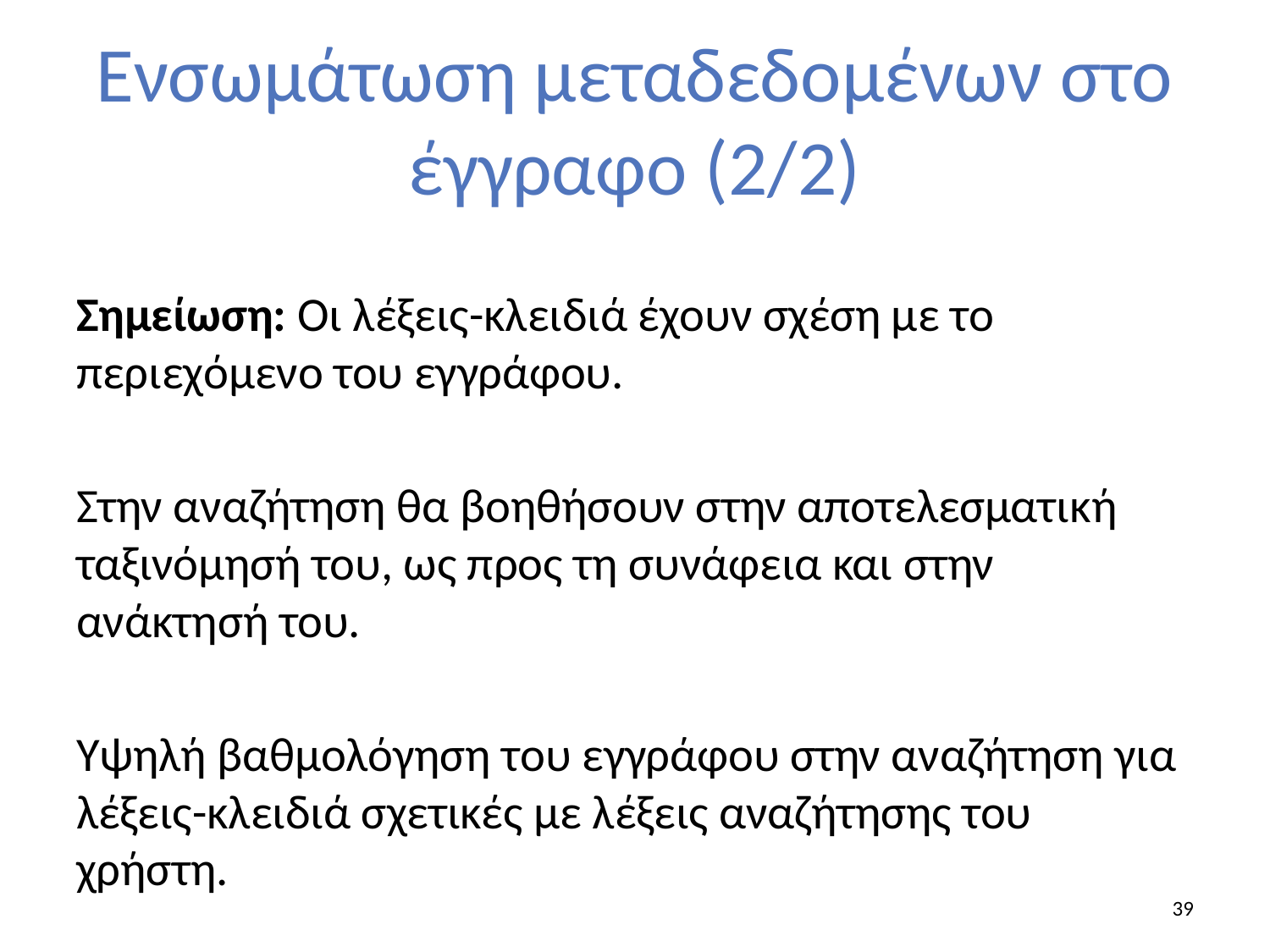

# Ενσωμάτωση μεταδεδομένων στο έγγραφο (2/2)
Σημείωση: Οι λέξεις-κλειδιά έχουν σχέση με το περιεχόμενο του εγγράφου.

Στην αναζήτηση θα βοηθήσουν στην αποτελεσματική ταξινόμησή του, ως προς τη συνάφεια και στην ανάκτησή του.

Υψηλή βαθμολόγηση του εγγράφου στην αναζήτηση για λέξεις-κλειδιά σχετικές με λέξεις αναζήτησης του χρήστη.

39